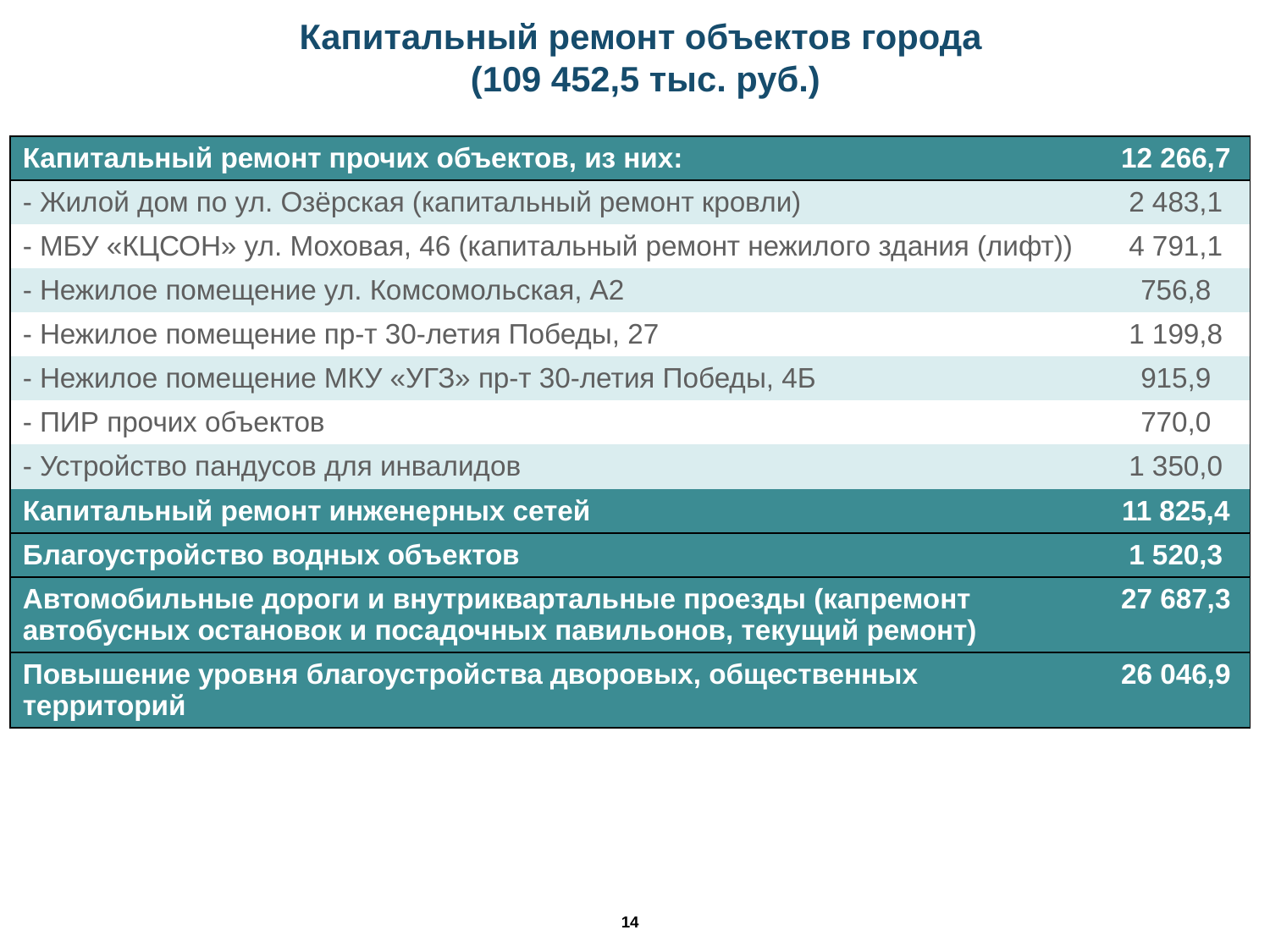

Капитальный ремонт объектов города
(109 452,5 тыс. руб.)
| Капитальный ремонт прочих объектов, из них: | 12 266,7 |
| --- | --- |
| - Жилой дом по ул. Озёрская (капитальный ремонт кровли) | 2 483,1 |
| - МБУ «КЦСОН» ул. Моховая, 46 (капитальный ремонт нежилого здания (лифт)) | 4 791,1 |
| - Нежилое помещение ул. Комсомольская, А2 | 756,8 |
| - Нежилое помещение пр-т 30-летия Победы, 27 | 1 199,8 |
| - Нежилое помещение МКУ «УГЗ» пр-т 30-летия Победы, 4Б | 915,9 |
| - ПИР прочих объектов | 770,0 |
| - Устройство пандусов для инвалидов | 1 350,0 |
| Капитальный ремонт инженерных сетей | 11 825,4 |
| Благоустройство водных объектов | 1 520,3 |
| Автомобильные дороги и внутриквартальные проезды (капремонт автобусных остановок и посадочных павильонов, текущий ремонт) | 27 687,3 |
| Повышение уровня благоустройства дворовых, общественных территорий | 26 046,9 |
14